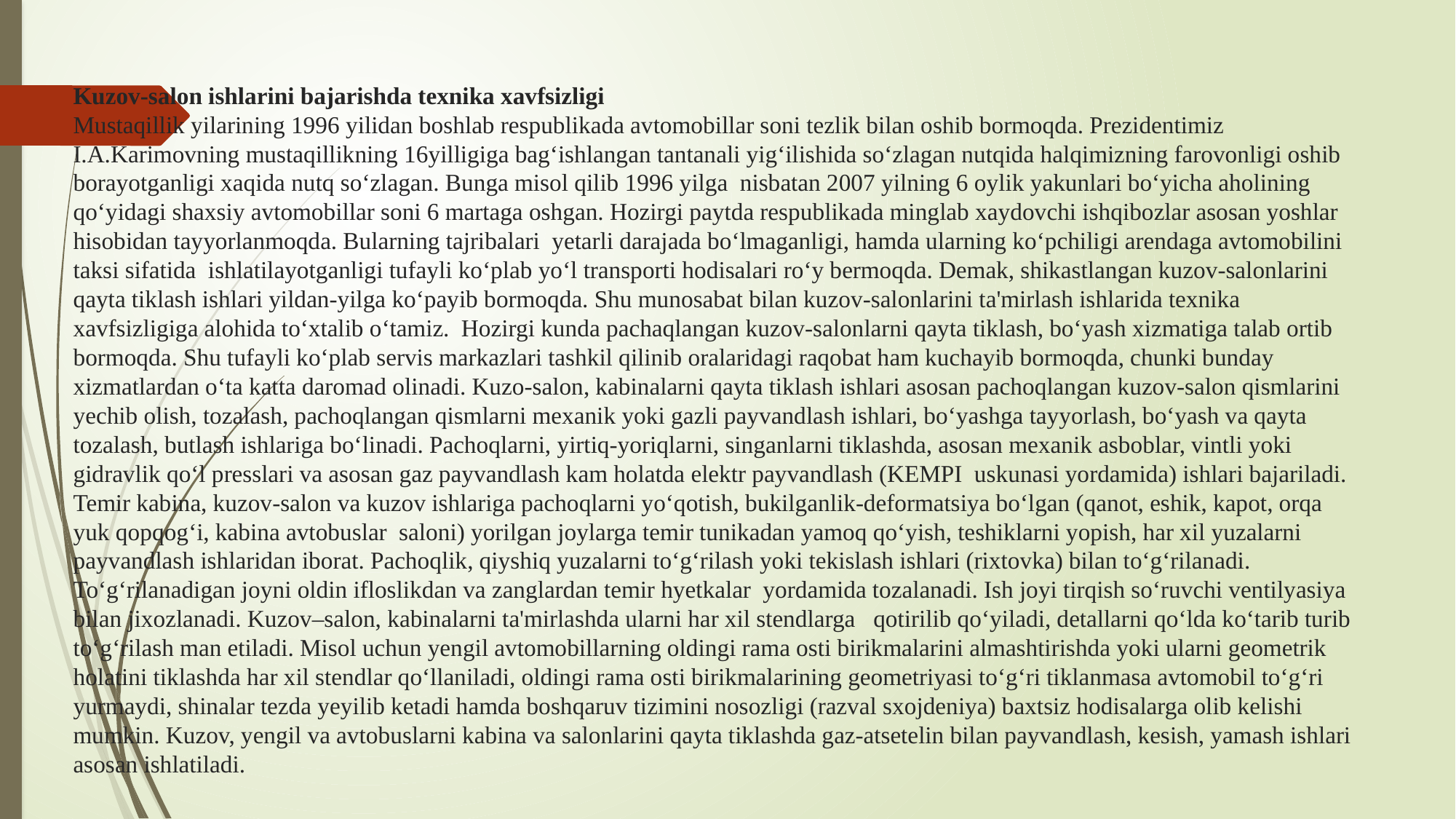

# Kuzov-salon ishlarini bajarishda texnika xavfsizligi Mustaqillik yilarining 1996 yilidan boshlab respublikada avtomobillar soni tezlik bilan oshib bormoqda. Prezidentimiz I.A.Karimovning mustaqillikning 16yilligiga bag‘ishlangan tantanali yig‘ilishida so‘zlagan nutqida halqimizning farovonligi oshib borayotganligi xaqida nutq so‘zlagan. Bunga misol qilib 1996 yilga  nisbatan 2007 yilning 6 oylik yakunlari bo‘yicha aholining qo‘yidagi shaxsiy avtomobillar soni 6 martaga oshgan. Hozirgi paytda respublikada minglab xaydovchi ishqibozlar asosan yoshlar hisobidan tayyorlanmoqda. Bularning tajribalari  yetarli darajada bo‘lmaganligi, hamda ularning ko‘pchiligi arendaga avtomobilini   taksi sifatida  ishlatilayotganligi tufayli ko‘plab yo‘l transporti hodisalari ro‘y bermoqda. Demak, shikastlangan kuzov-salonlarini qayta tiklash ishlari yildan-yilga ko‘payib bormoqda. Shu munosabat bilan kuzov-salonlarini ta'mirlash ishlarida texnika xavfsizligiga alohida to‘xtalib o‘tamiz.  Hozirgi kunda pachaqlangan kuzov-salonlarni qayta tiklash, bo‘yash xizmatiga talab ortib bormoqda. Shu tufayli ko‘plab servis markazlari tashkil qilinib oralaridagi raqobat ham kuchayib bormoqda, chunki bunday xizmatlardan o‘ta katta daromad olinadi. Kuzo-salon, kabinalarni qayta tiklash ishlari asosan pachoqlangan kuzov-salon qismlarini yechib olish, tozalash, pachoqlangan qismlarni mexanik yoki gazli payvandlash ishlari, bo‘yashga tayyorlash, bo‘yash va qayta tozalash, butlash ishlariga bo‘linadi. Pachoqlarni, yirtiq-yoriqlarni, singanlarni tiklashda, asosan mexanik asboblar, vintli yoki gidravlik qo‘l presslari va asosan gaz payvandlash kam holatda elektr payvandlash (KEMPI  uskunasi yordamida) ishlari bajariladi. Temir kabina, kuzov-salon va kuzov ishlariga pachoqlarni yo‘qotish, bukilganlik-deformatsiya bo‘lgan (qanot, eshik, kapot, orqa yuk qopqog‘i, kabina avtobuslar  saloni) yorilgan joylarga temir tunikadan yamoq qo‘yish, teshiklarni yopish, har xil yuzalarni payvandlash ishlaridan iborat. Pachoqlik, qiyshiq yuzalarni to‘g‘rilash yoki tekislash ishlari (rixtovka) bilan to‘g‘rilanadi.   To‘g‘rilanadigan joyni oldin ifloslikdan va zanglardan temir hyetkalar  yordamida tozalanadi. Ish joyi tirqish so‘ruvchi ventilyasiya bilan jixozlanadi. Kuzov–salon, kabinalarni ta'mirlashda ularni har xil stendlarga   qotirilib qo‘yiladi, detallarni qo‘lda ko‘tarib turib to‘g‘rilash man etiladi. Misol uchun yengil avtomobillarning oldingi rama osti birikmalarini almashtirishda yoki ularni geometrik holatini tiklashda har xil stendlar qo‘llaniladi, oldingi rama osti birikmalarining geometriyasi to‘g‘ri tiklanmasa avtomobil to‘g‘ri yurmaydi, shinalar tezda yeyilib ketadi hamda boshqaruv tizimini nosozligi (razval sxojdeniya) baxtsiz hodisalarga olib kelishi mumkin. Kuzov, yengil va avtobuslarni kabina va salonlarini qayta tiklashda gaz-atsetelin bilan payvandlash, kesish, yamash ishlari asosan ishlatiladi.